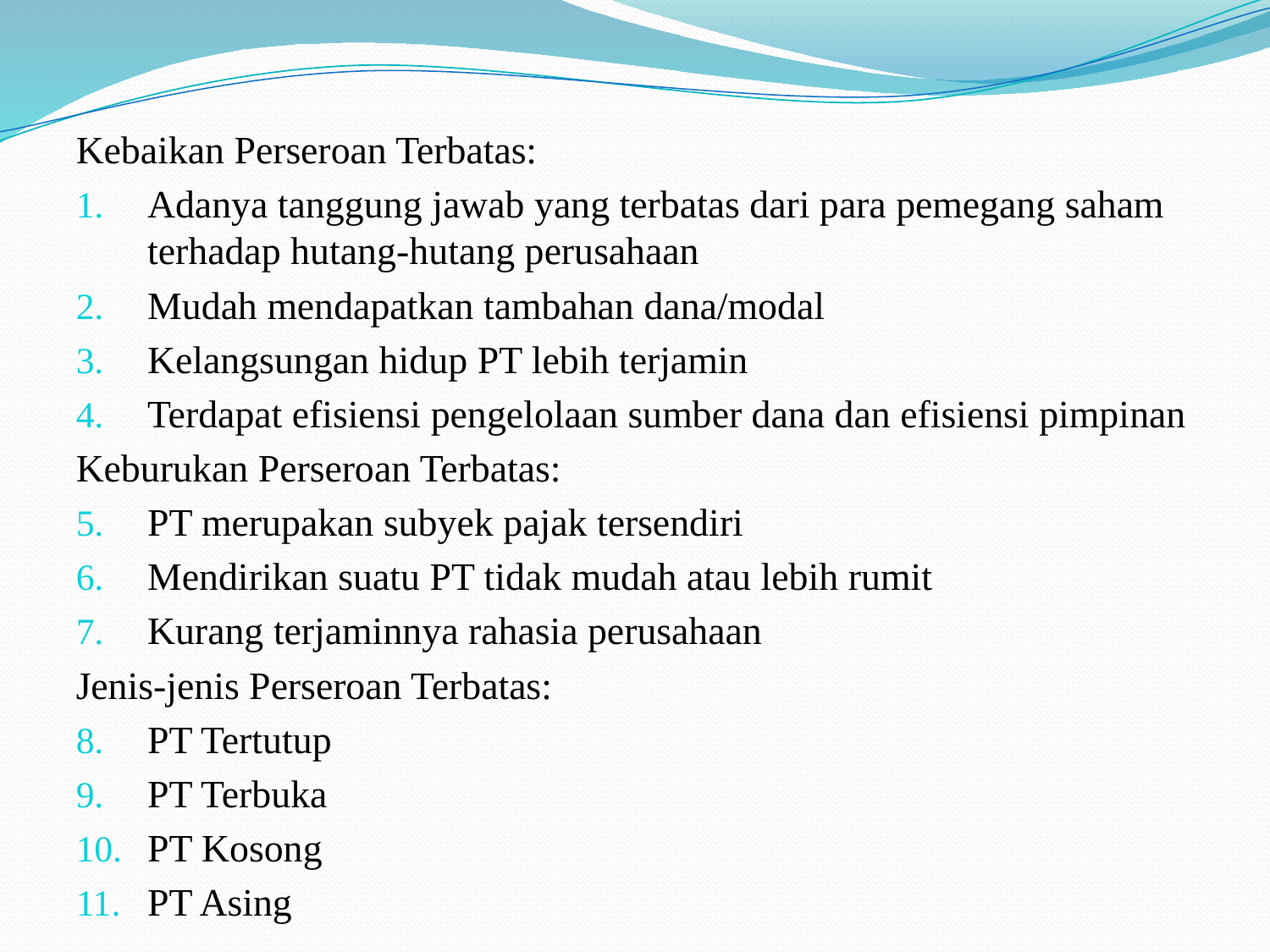

#
Kebaikan Perseroan Terbatas:
Adanya tanggung jawab yang terbatas dari para pemegang saham terhadap hutang-hutang perusahaan
Mudah mendapatkan tambahan dana/modal
Kelangsungan hidup PT lebih terjamin
Terdapat efisiensi pengelolaan sumber dana dan efisiensi pimpinan
Keburukan Perseroan Terbatas:
PT merupakan subyek pajak tersendiri
Mendirikan suatu PT tidak mudah atau lebih rumit
Kurang terjaminnya rahasia perusahaan
Jenis-jenis Perseroan Terbatas:
PT Tertutup
PT Terbuka
PT Kosong
PT Asing